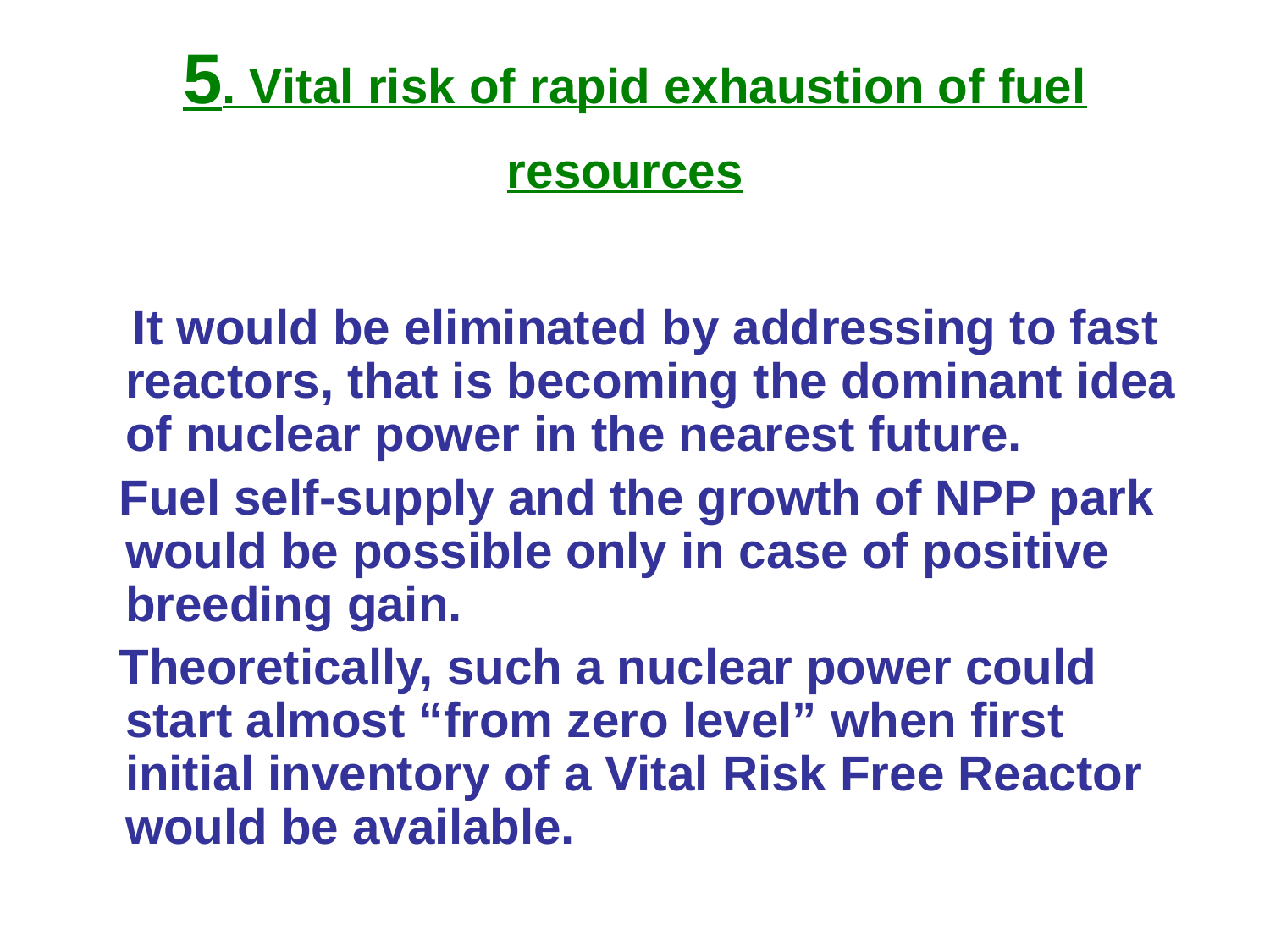

# 5. Vital risk of rapid exhaustion of fuel resources
    It would be eliminated by addressing to fast reactors, that is becoming the dominant idea of nuclear power in the nearest future.
   Fuel self-supply and the growth of NPP park would be possible only in case of positive breeding gain.
   Theoretically, such a nuclear power could start almost “from zero level” when first initial inventory of a Vital Risk Free Reactor would be available.